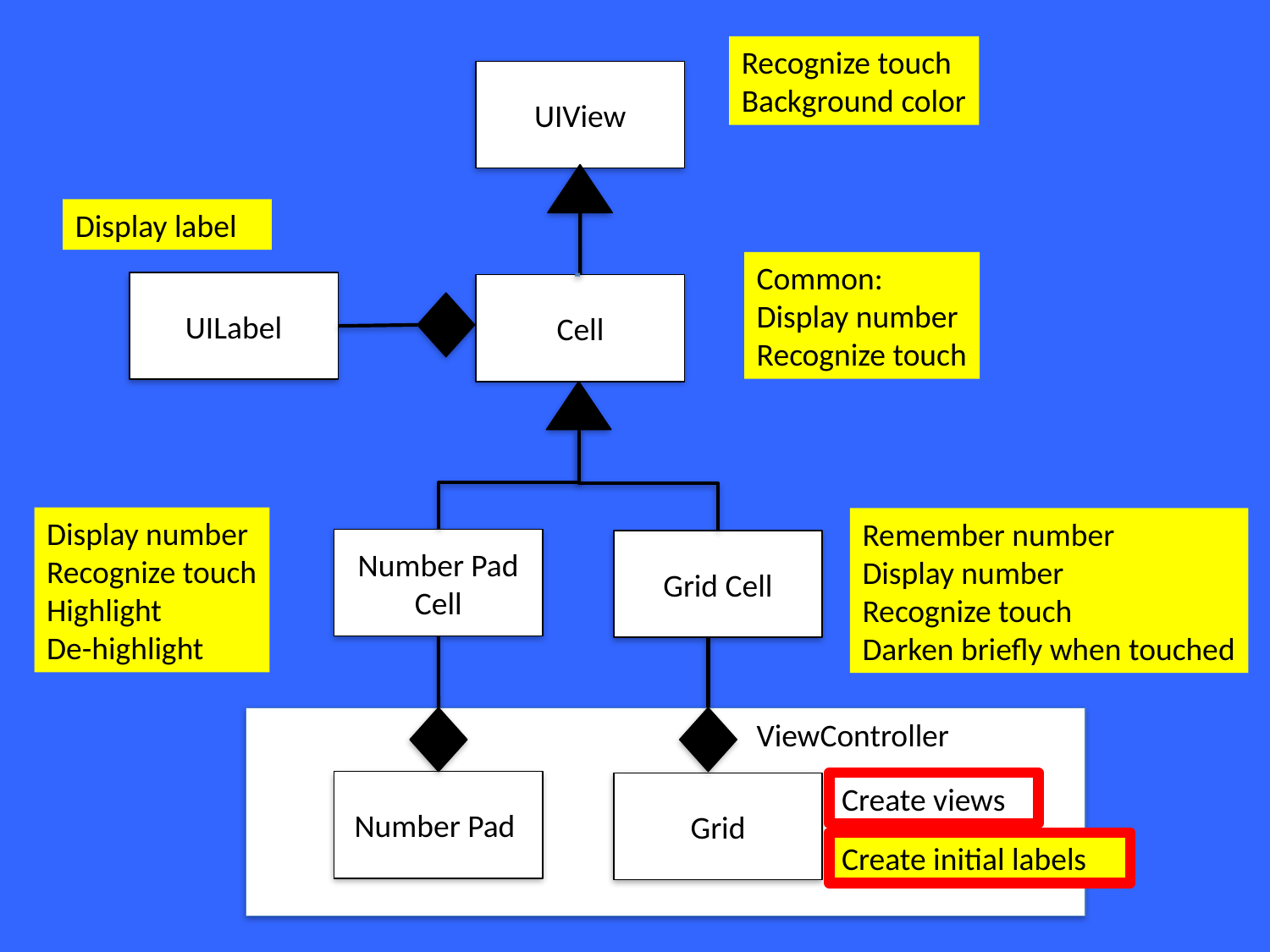

Recognize touch
Background color
UIView

Display label
Common:
Display number
Recognize touch
UILabel
Cell

Display number
Recognize touch
Highlight
De-highlight
Remember number
Display number
Recognize touch
Darken briefly when touched
Number Pad Cell
Grid Cell

ViewController
Number Pad
Grid
Create views
Create initial labels